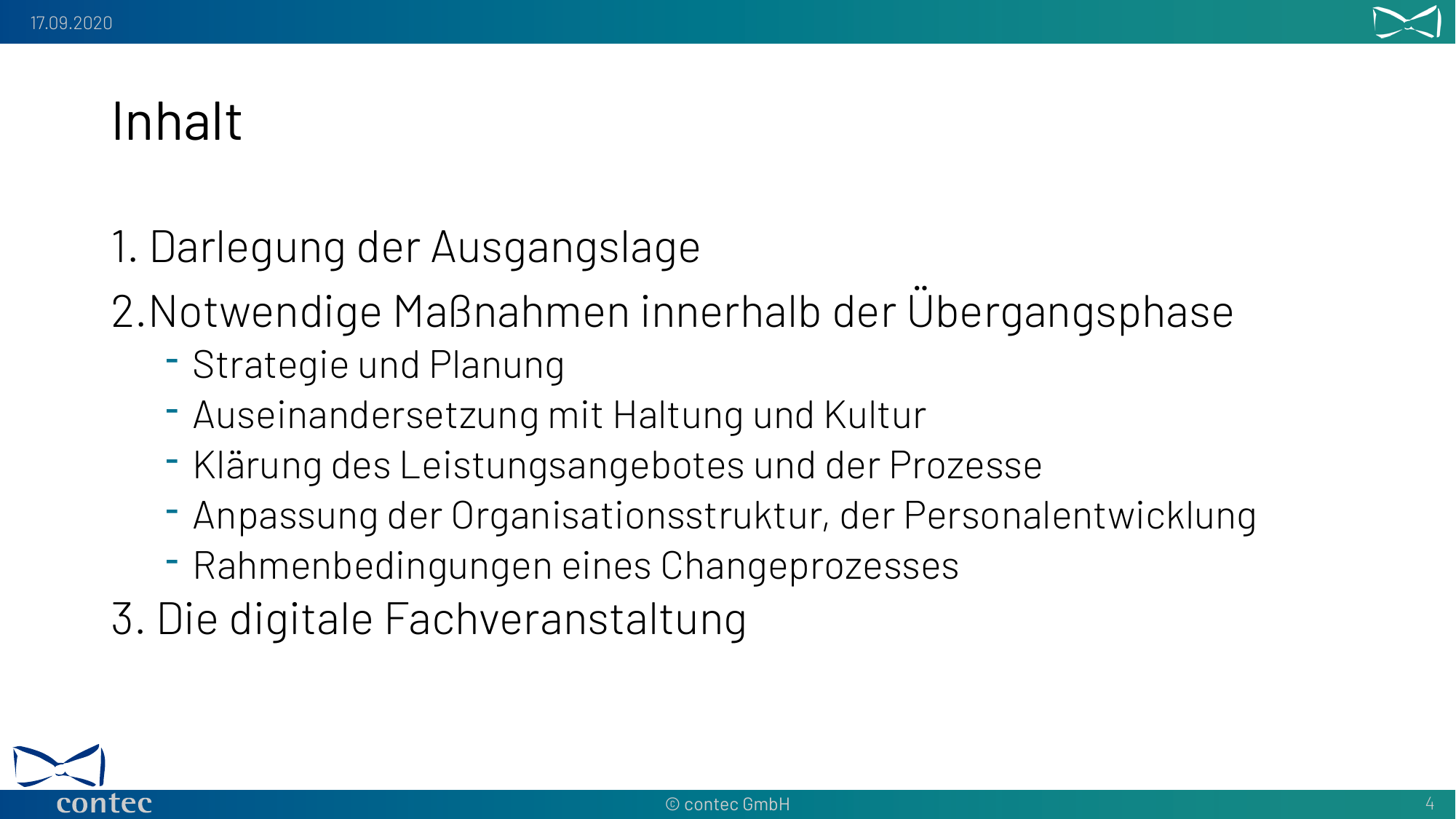

# Inhalt
1. Darlegung der Ausgangslage
2.Notwendige Maßnahmen innerhalb der Übergangsphase
Strategie und Planung
Auseinandersetzung mit Haltung und Kultur
Klärung des Leistungsangebotes und der Prozesse
Anpassung der Organisationsstruktur, der Personalentwicklung
Rahmenbedingungen eines Changeprozesses
3. Die digitale Fachveranstaltung
4
© contec GmbH